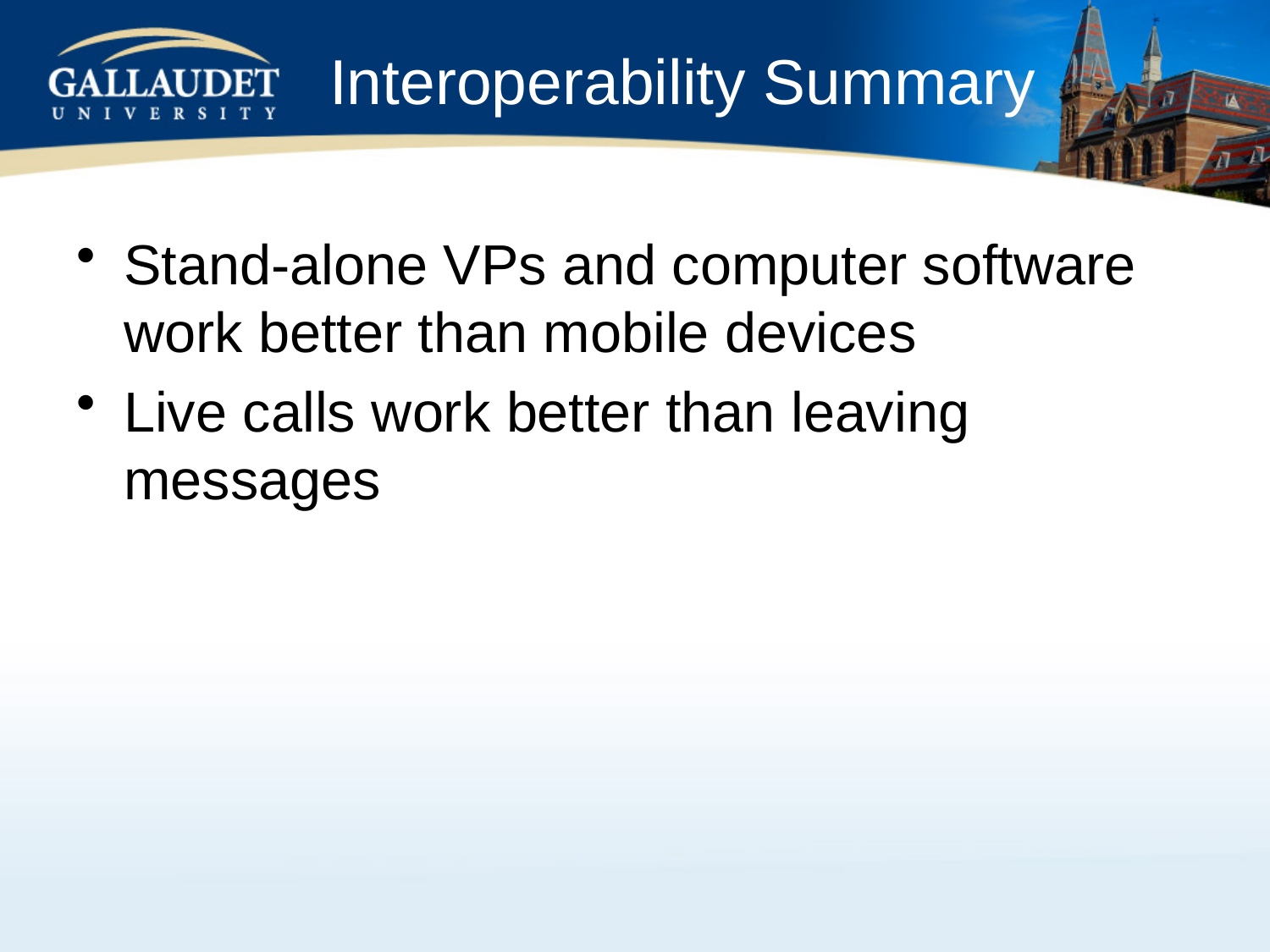

# Interoperability Summary
Stand-alone VPs and computer software work better than mobile devices
Live calls work better than leaving messages